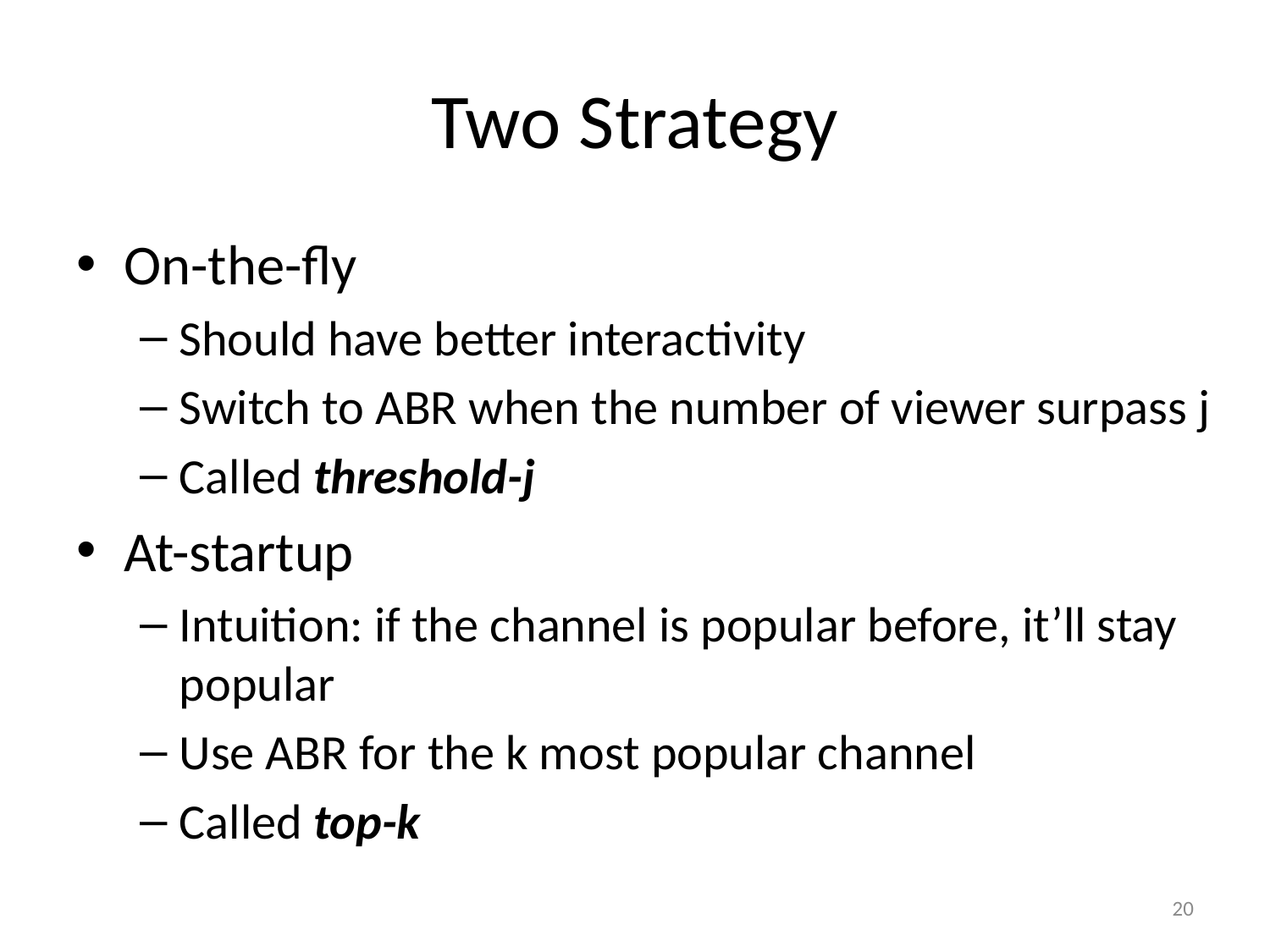

# Two Strategy
On-the-fly
Should have better interactivity
Switch to ABR when the number of viewer surpass j
Called threshold-j
At-startup
Intuition: if the channel is popular before, it’ll stay popular
Use ABR for the k most popular channel
Called top-k
20